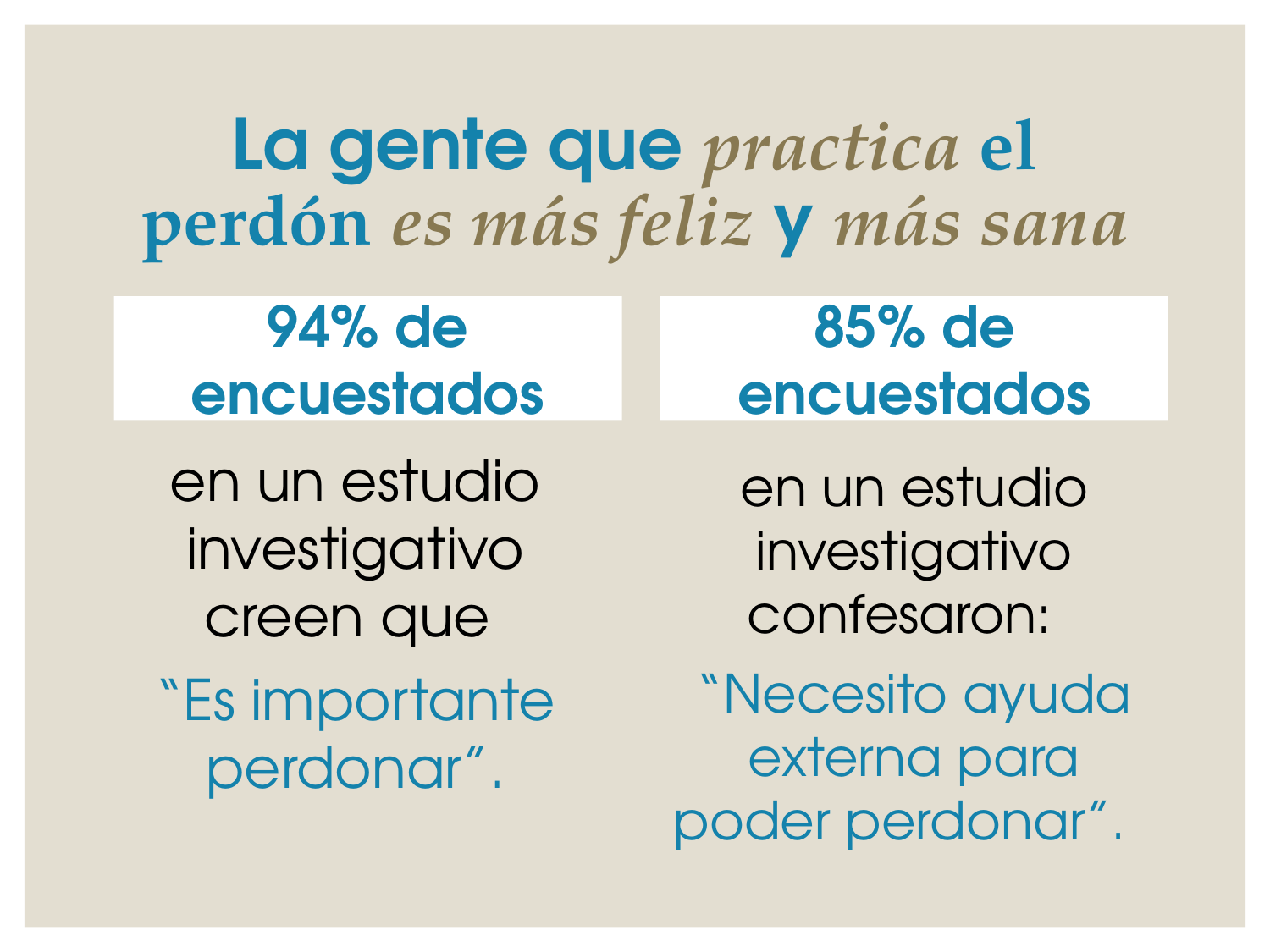

# La gente que practica el perdón es más feliz y más sana
94% de encuestados
85% de encuestados
en un estudio investigativo creen que
“Es importante perdonar”.
en un estudio investigativo confesaron:
“Necesito ayuda externa para poder perdonar”.